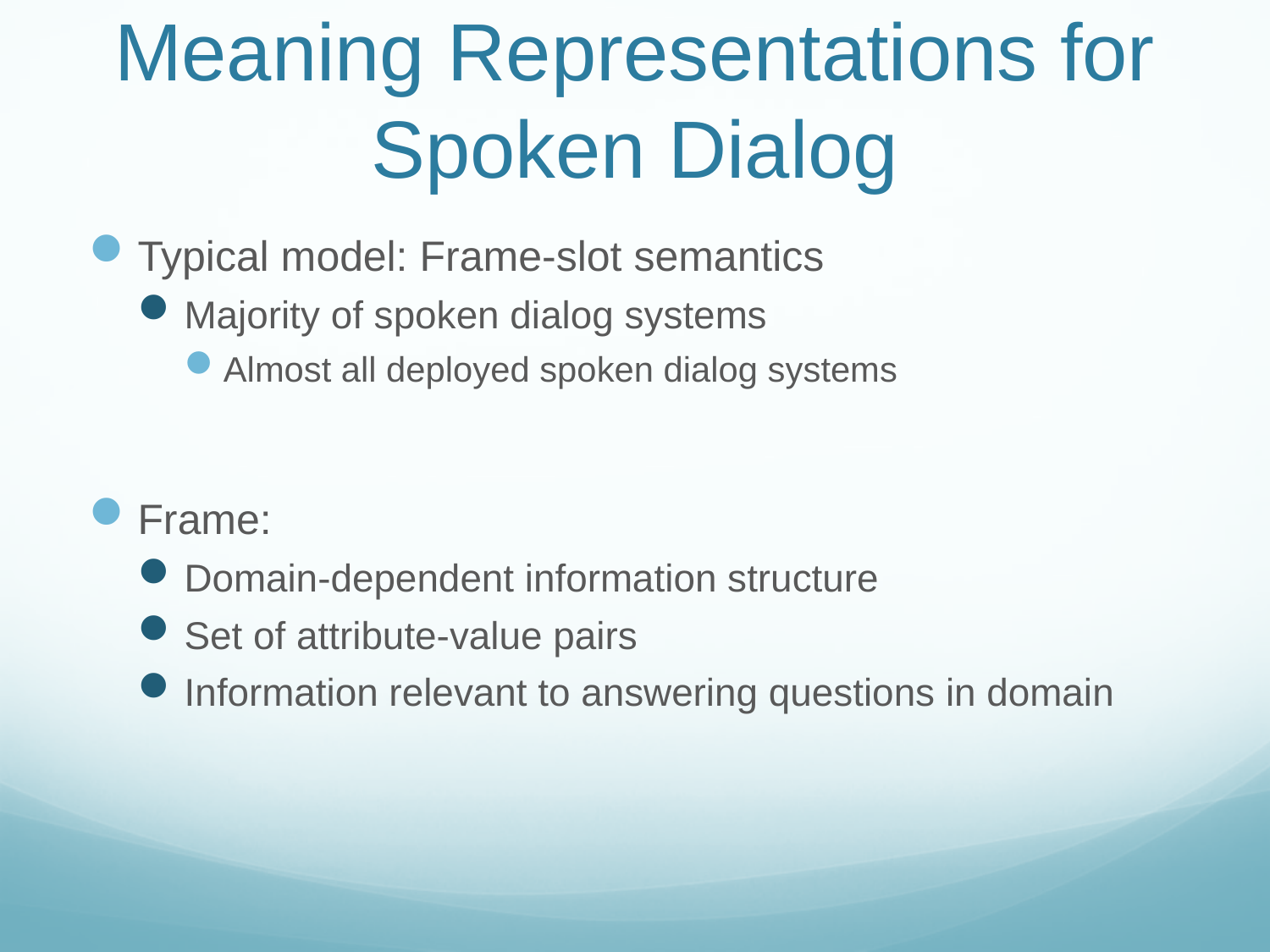

# Meaning Representations for Spoken Dialog
Typical model: Frame-slot semantics
Majority of spoken dialog systems
Almost all deployed spoken dialog systems

Frame:
Domain-dependent information structure
Set of attribute-value pairs
Information relevant to answering questions in domain